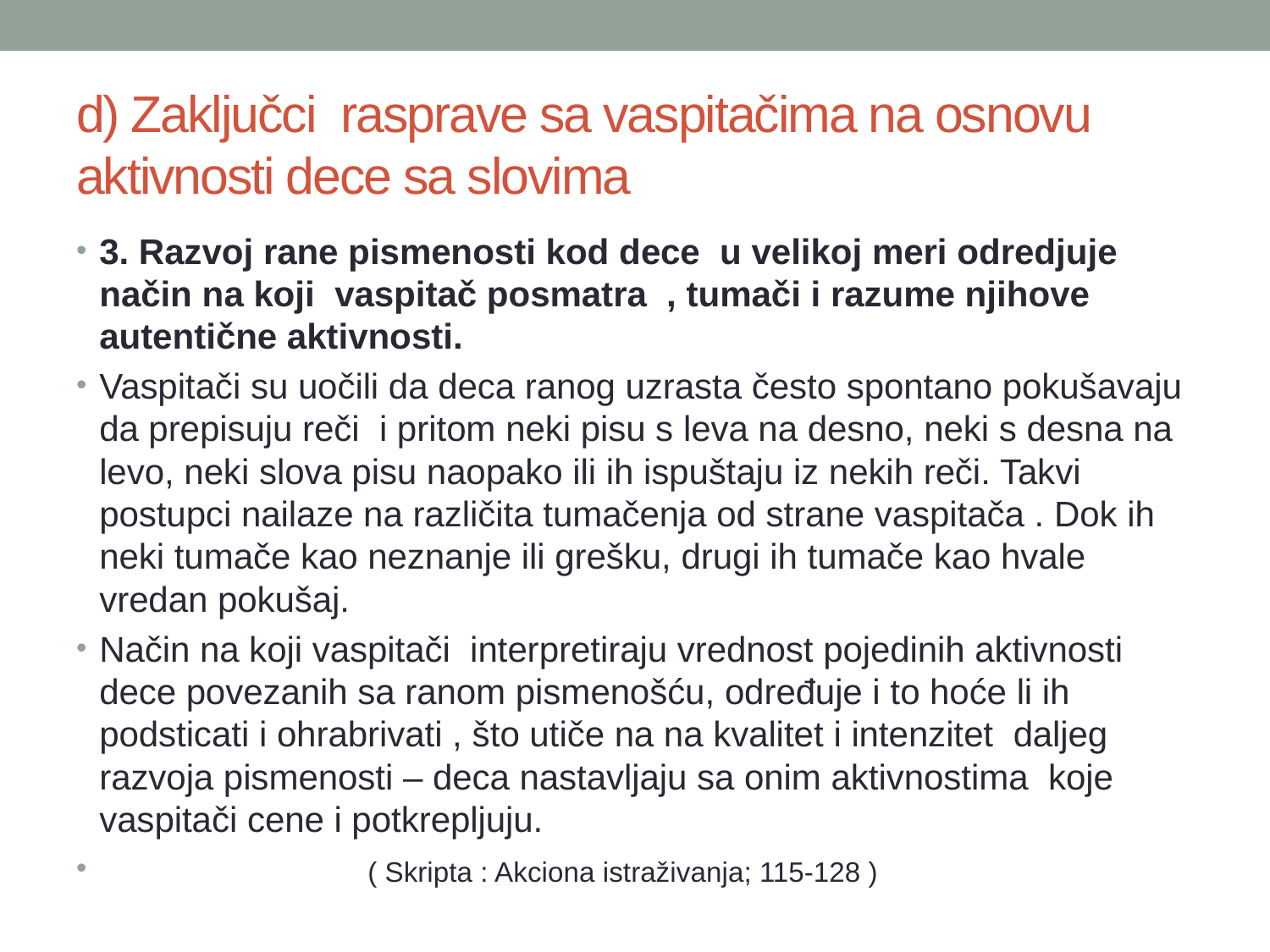

# d) Zaključci  rasprave sa vaspitačima na osnovu aktivnosti dece sa slovima
3. Razvoj rane pismenosti kod dece  u velikoj meri odredjuje način na koji  vaspitač posmatra  , tumači i razume njihove autentične aktivnosti.
Vaspitači su uočili da deca ranog uzrasta često spontano pokušavaju da prepisuju reči  i pritom neki pisu s leva na desno, neki s desna na levo, neki slova pisu naopako ili ih ispuštaju iz nekih reči. Takvi postupci nailaze na različita tumačenja od strane vaspitača . Dok ih neki tumače kao neznanje ili grešku, drugi ih tumače kao hvale vredan pokušaj.
Način na koji vaspitači  interpretiraju vrednost pojedinih aktivnosti  dece povezanih sa ranom pismenošću, određuje i to hoće li ih podsticati i ohrabrivati , što utiče na na kvalitet i intenzitet  daljeg razvoja pismenosti – deca nastavljaju sa onim aktivnostima  koje vaspitači cene i potkrepljuju.
                           ( Skripta : Akciona istraživanja; 115-128 )